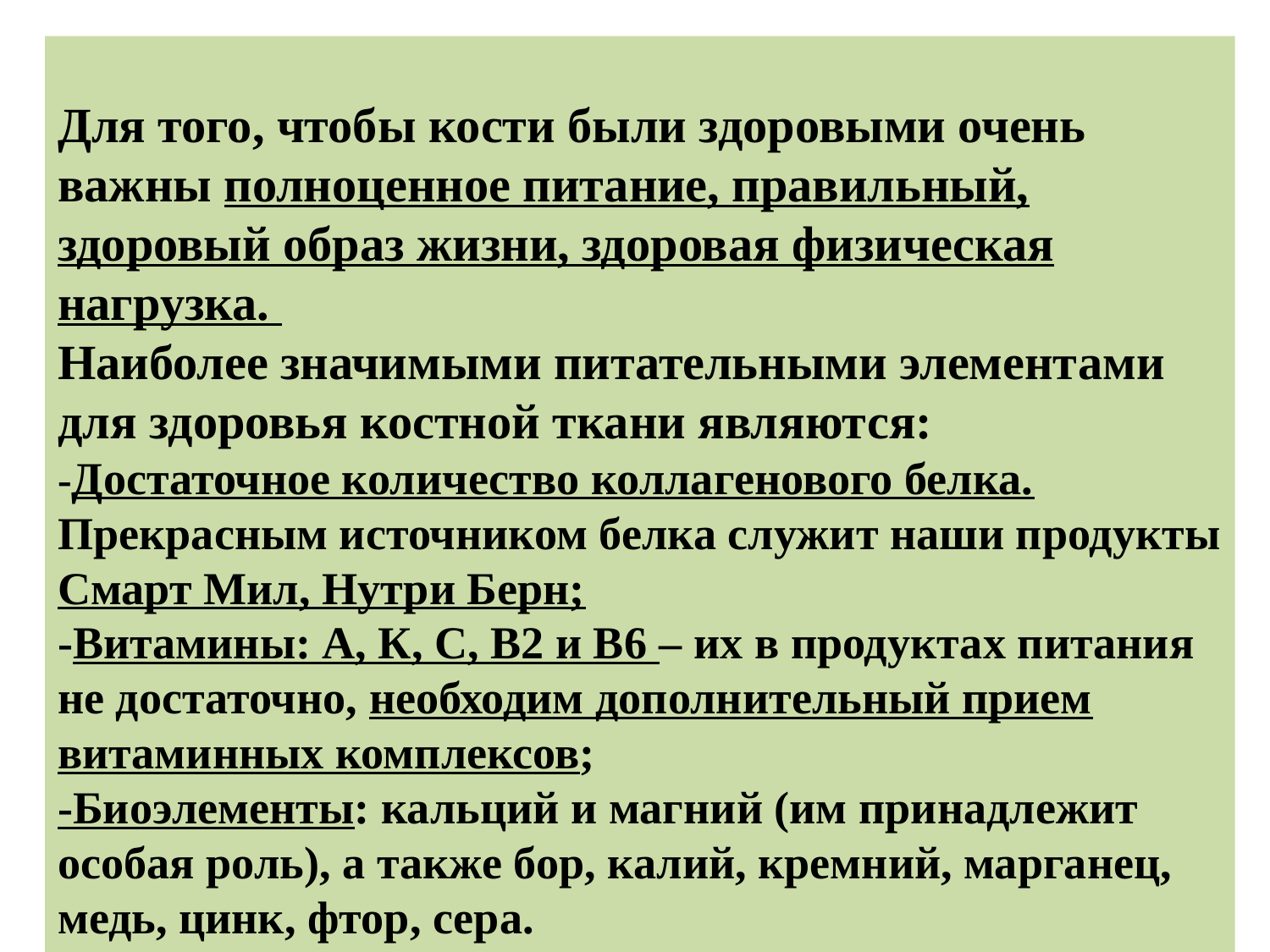

Для того, чтобы кости были здоровыми очень важны полноценное питание, правильный, здоровый образ жизни, здоровая физическая нагрузка.
Наиболее значимыми питательными элементами для здоровья костной ткани являются:
-Достаточное количество коллагенового белка. Прекрасным источником белка служит наши продукты Смарт Мил, Нутри Берн;
-Витамины: А, К, С, В2 и В6 – их в продуктах питания не достаточно, необходим дополнительный прием витаминных комплексов;
-Биоэлементы: кальций и магний (им принадлежит особая роль), а также бор, калий, кремний, марганец, медь, цинк, фтор, сера.